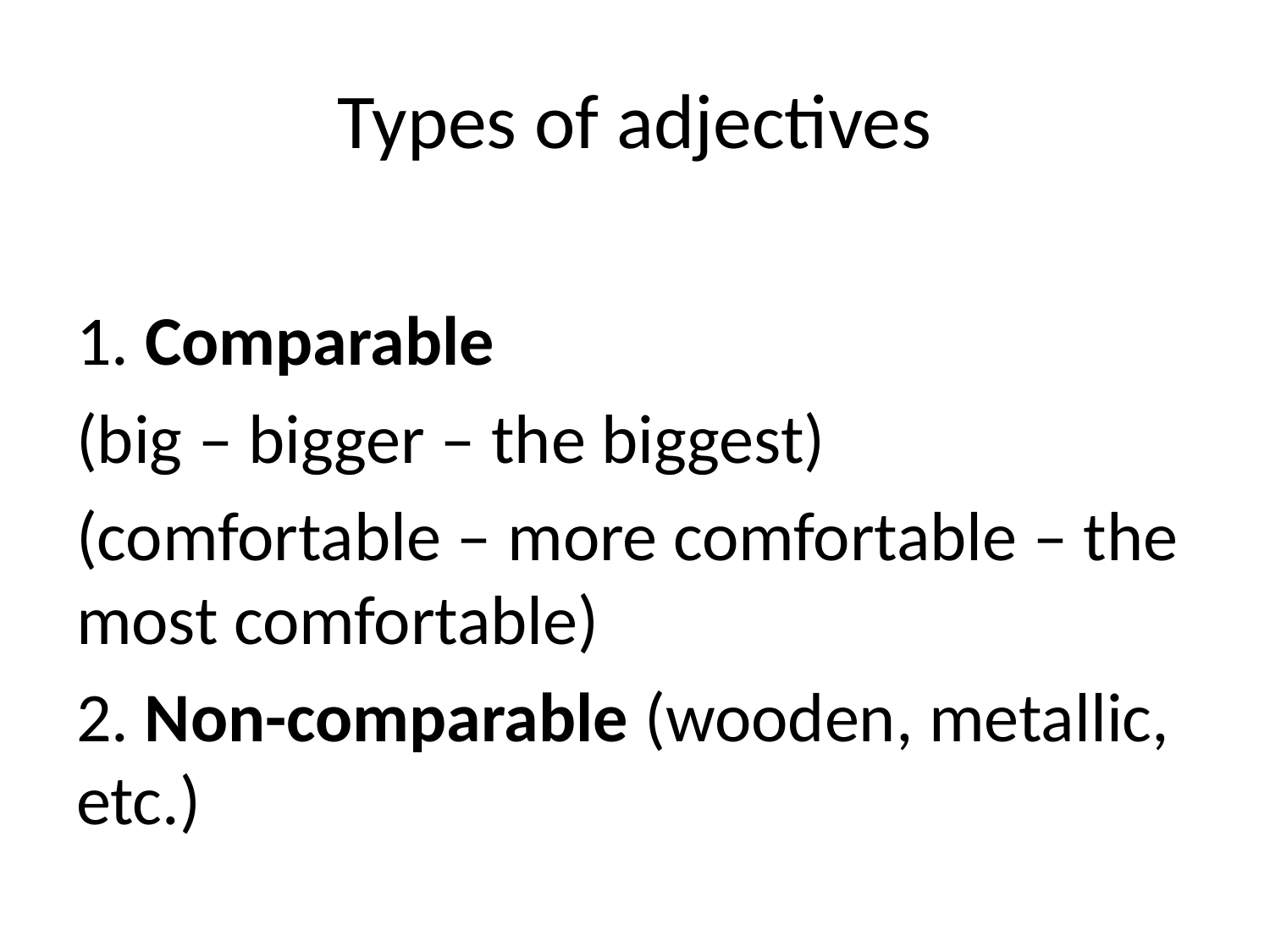

# Types of adjectives

1. Comparable
(big – bigger – the biggest)
(comfortable – more comfortable – the most comfortable)
2. Non-comparable (wooden, metallic, etc.)